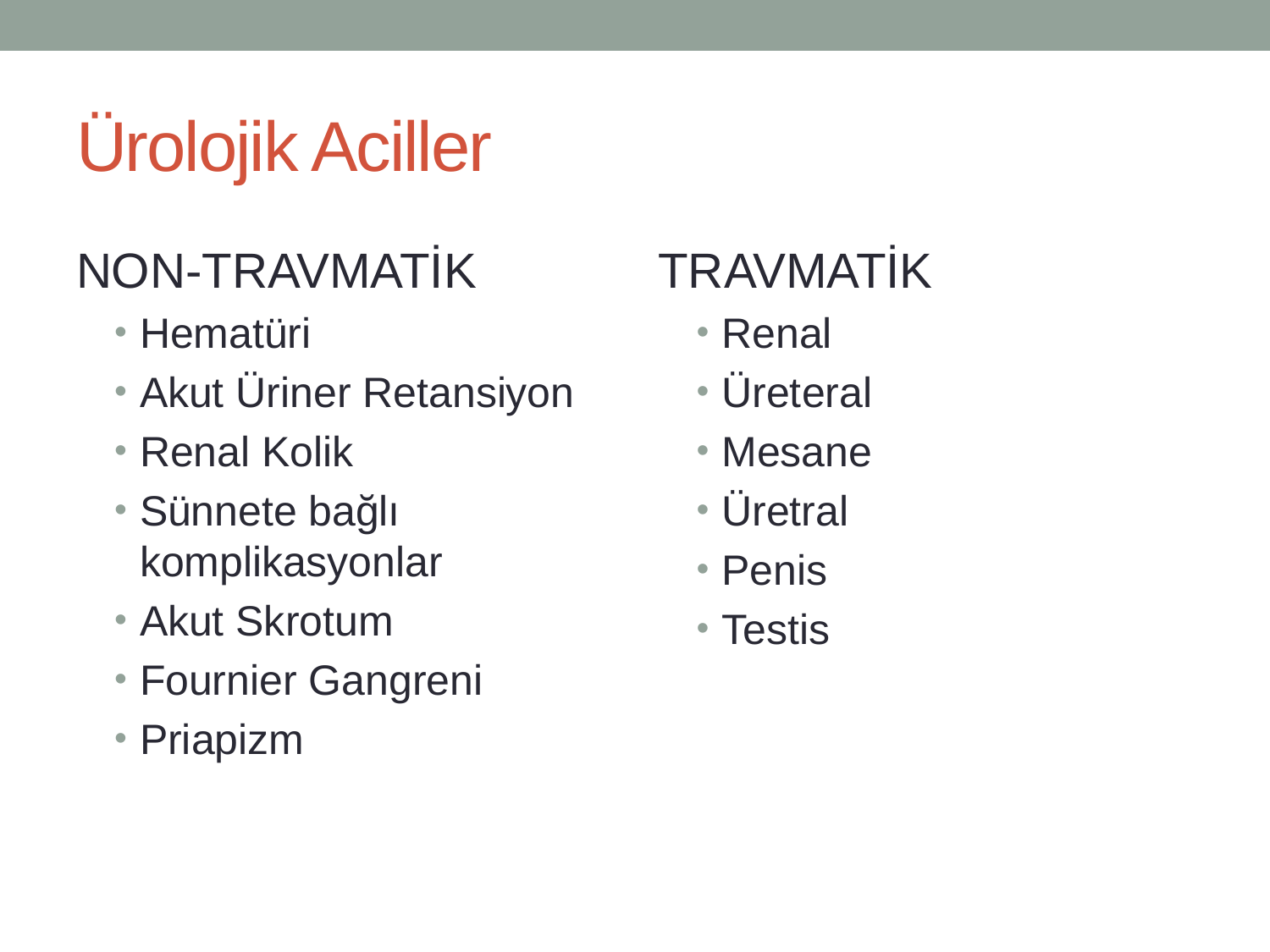

# Ürolojik Aciller
NON-TRAVMATİK
Hematüri
Akut Üriner Retansiyon
Renal Kolik
Sünnete bağlı komplikasyonlar
Akut Skrotum
Fournier Gangreni
Priapizm

TRAVMATİK
Renal
Üreteral
Mesane
Üretral
Penis
Testis